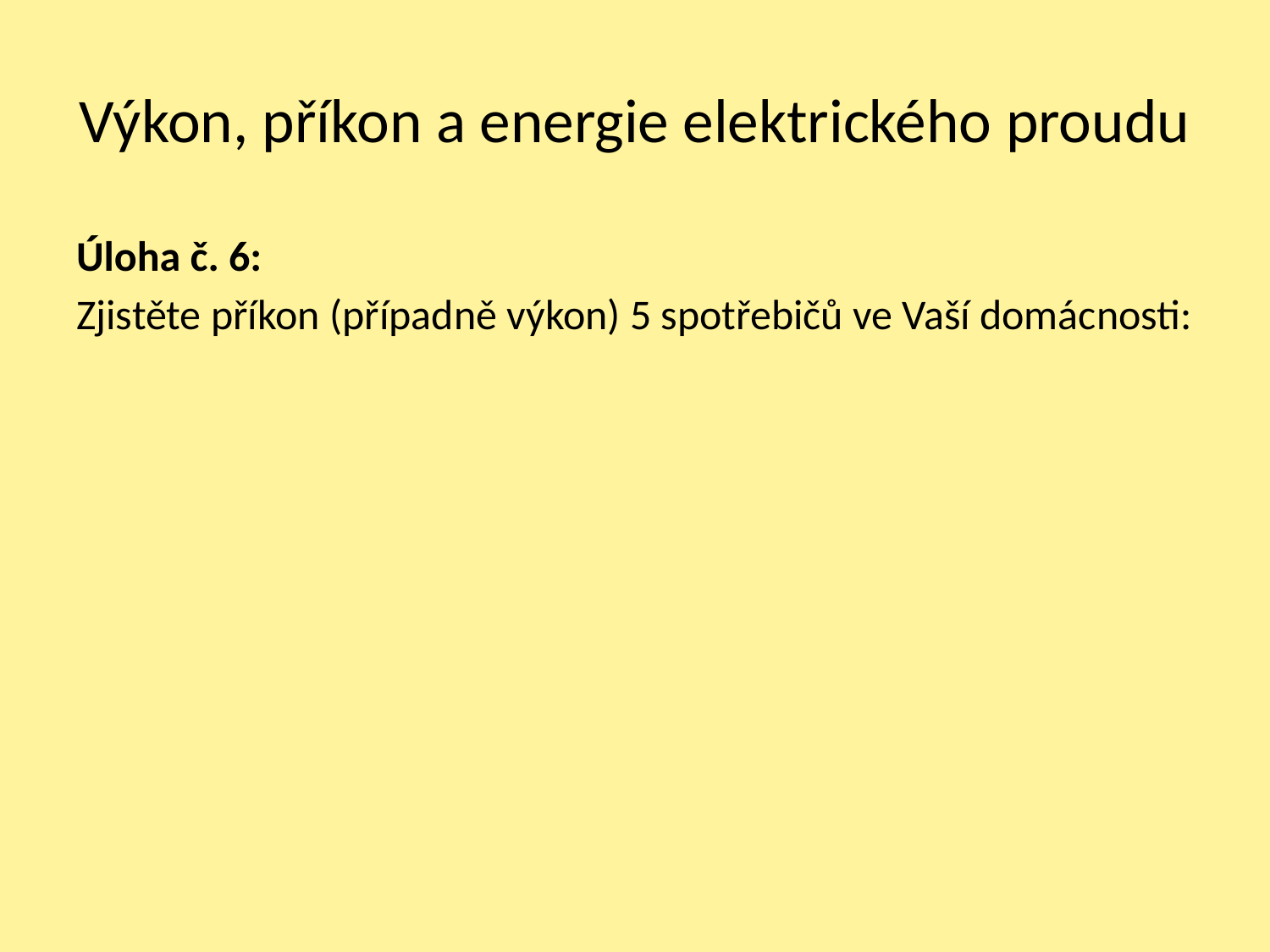

# Výkon, příkon a energie elektrického proudu
Úloha č. 6:
Zjistěte příkon (případně výkon) 5 spotřebičů ve Vaší domácnosti: